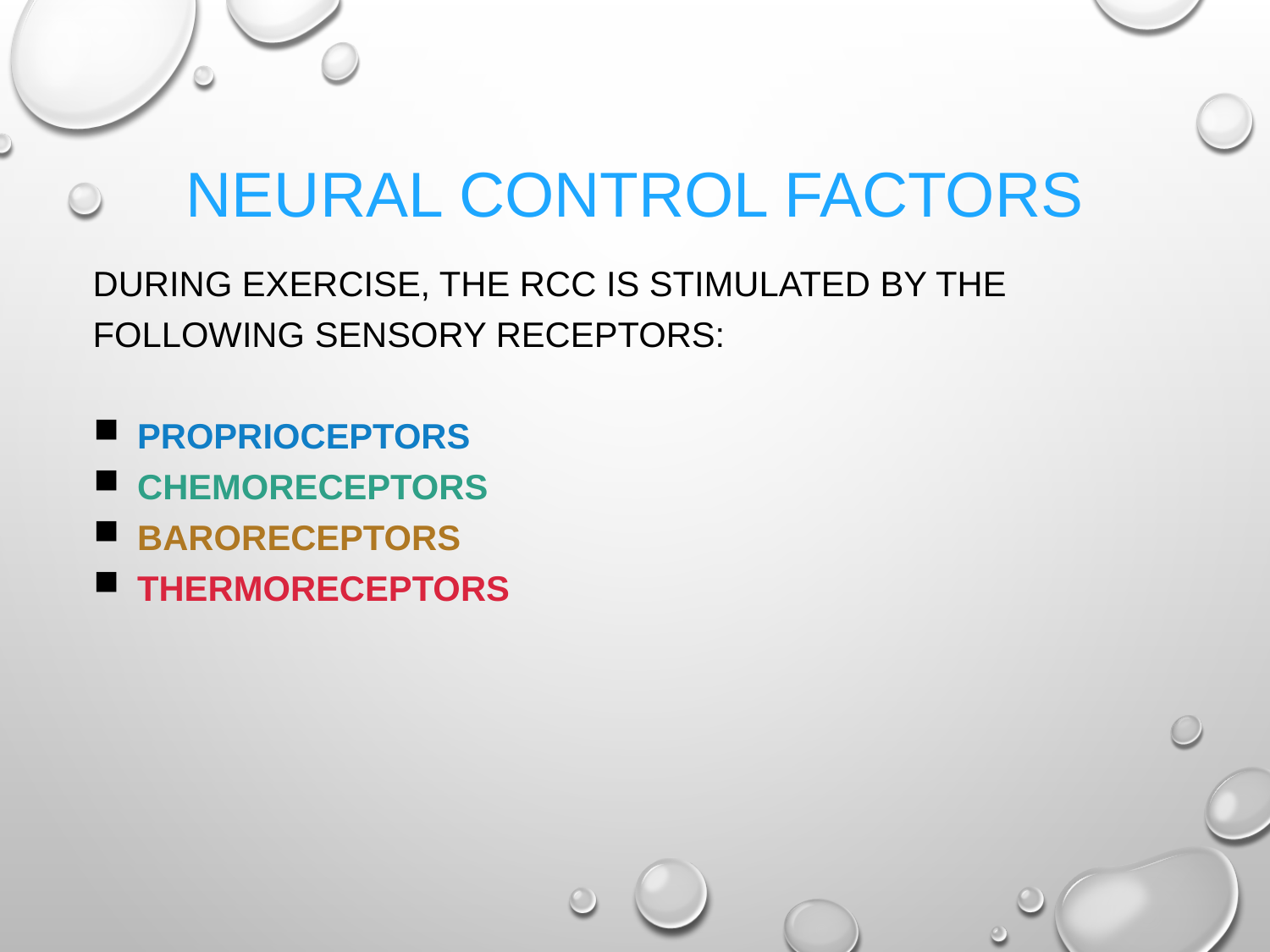

# Neural Control Factors
During exercise, the RCC is stimulated by the following sensory receptors:

Proprioceptors
Chemoreceptors
Baroreceptors
Thermoreceptors